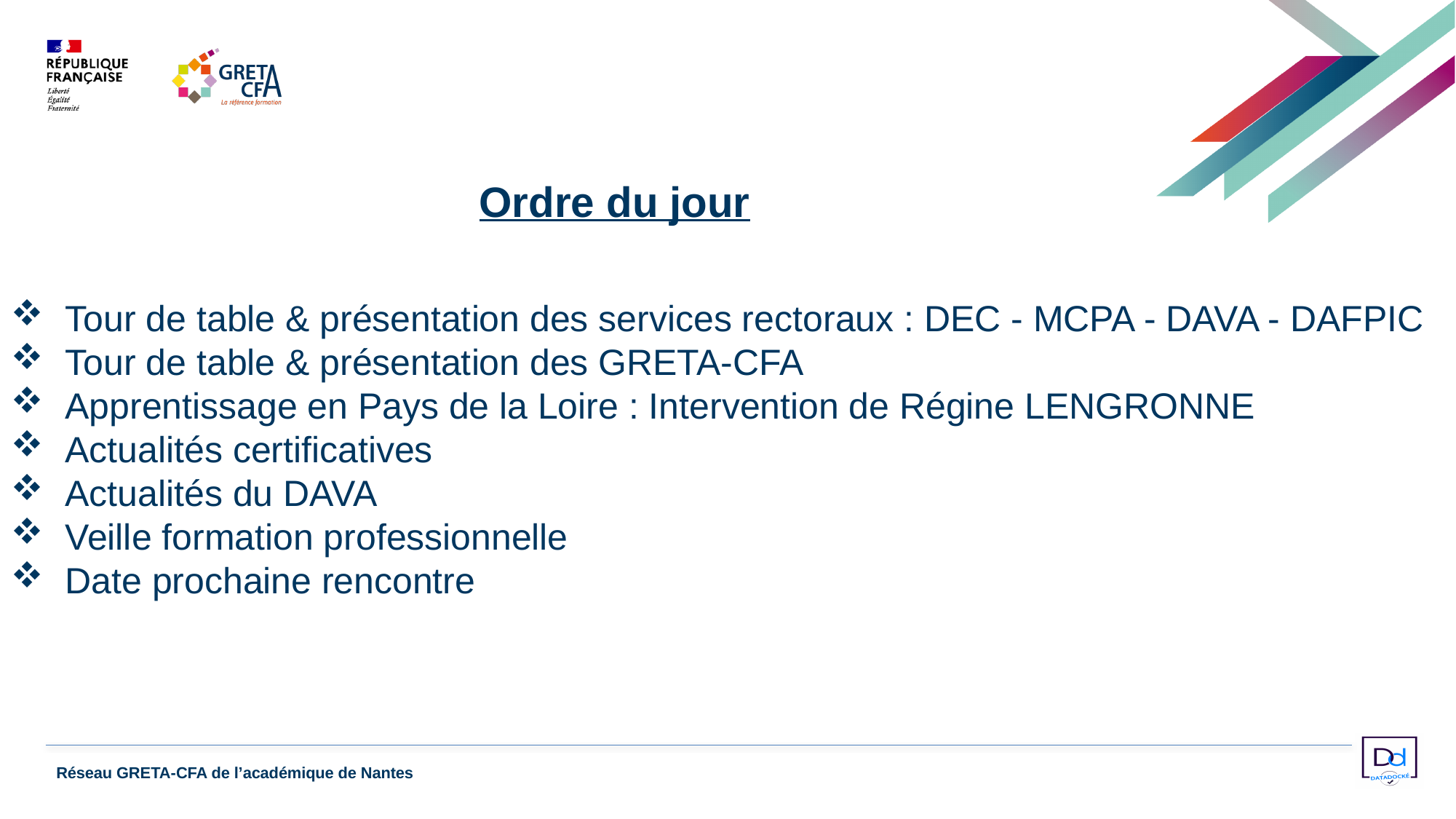

Ordre du jour

Tour de table & présentation des services rectoraux : DEC - MCPA - DAVA - DAFPIC
Tour de table & présentation des GRETA-CFA
Apprentissage en Pays de la Loire : Intervention de Régine LENGRONNE
Actualités certificatives
Actualités du DAVA
Veille formation professionnelle
Date prochaine rencontre

Réseau GRETA-CFA de l’académique de Nantes